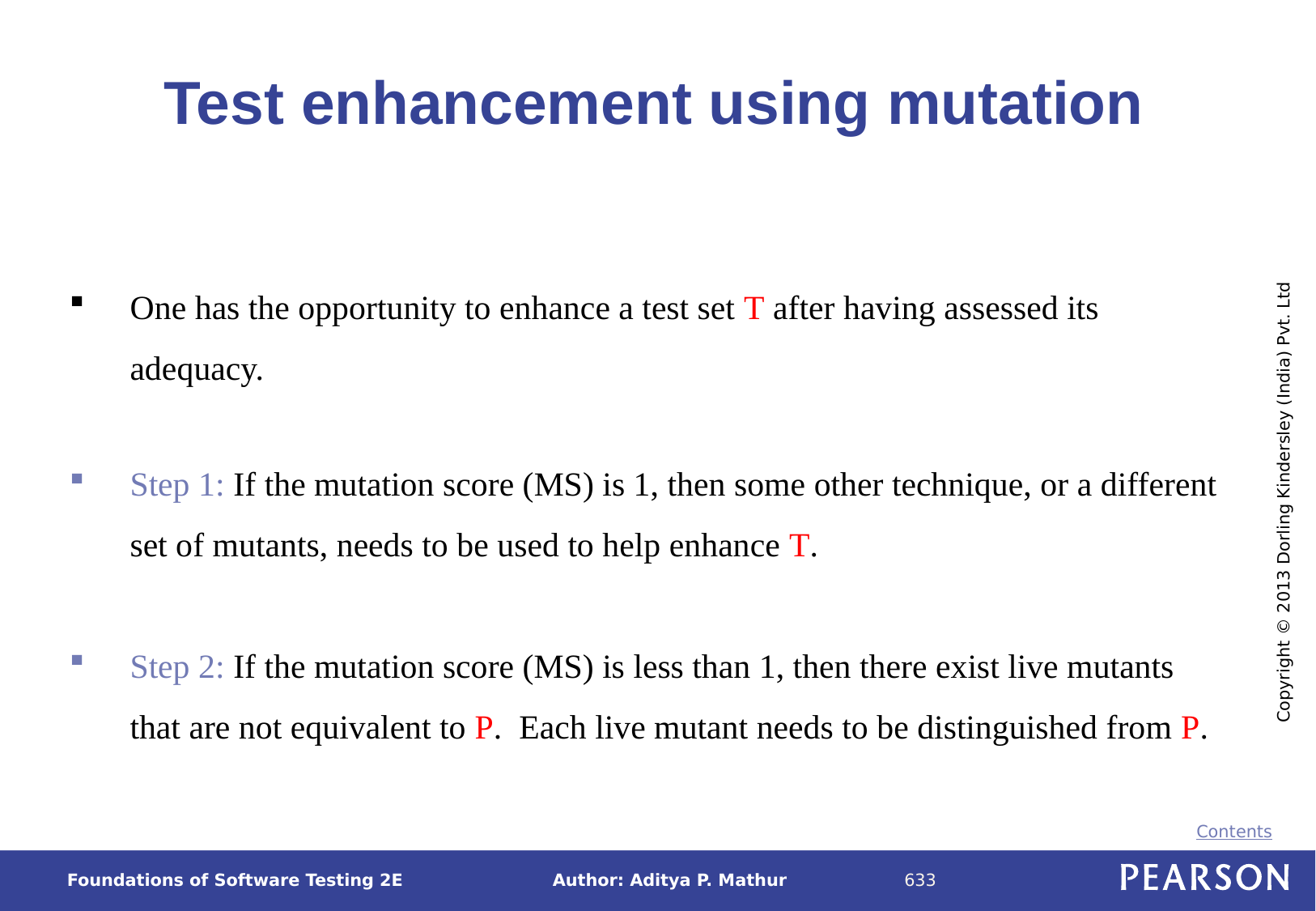

# Test enhancement using mutation
One has the opportunity to enhance a test set T after having assessed its adequacy.
Step 1: If the mutation score (MS) is 1, then some other technique, or a different set of mutants, needs to be used to help enhance T.
Step 2: If the mutation score (MS) is less than 1, then there exist live mutants that are not equivalent to P.  Each live mutant needs to be distinguished from P.